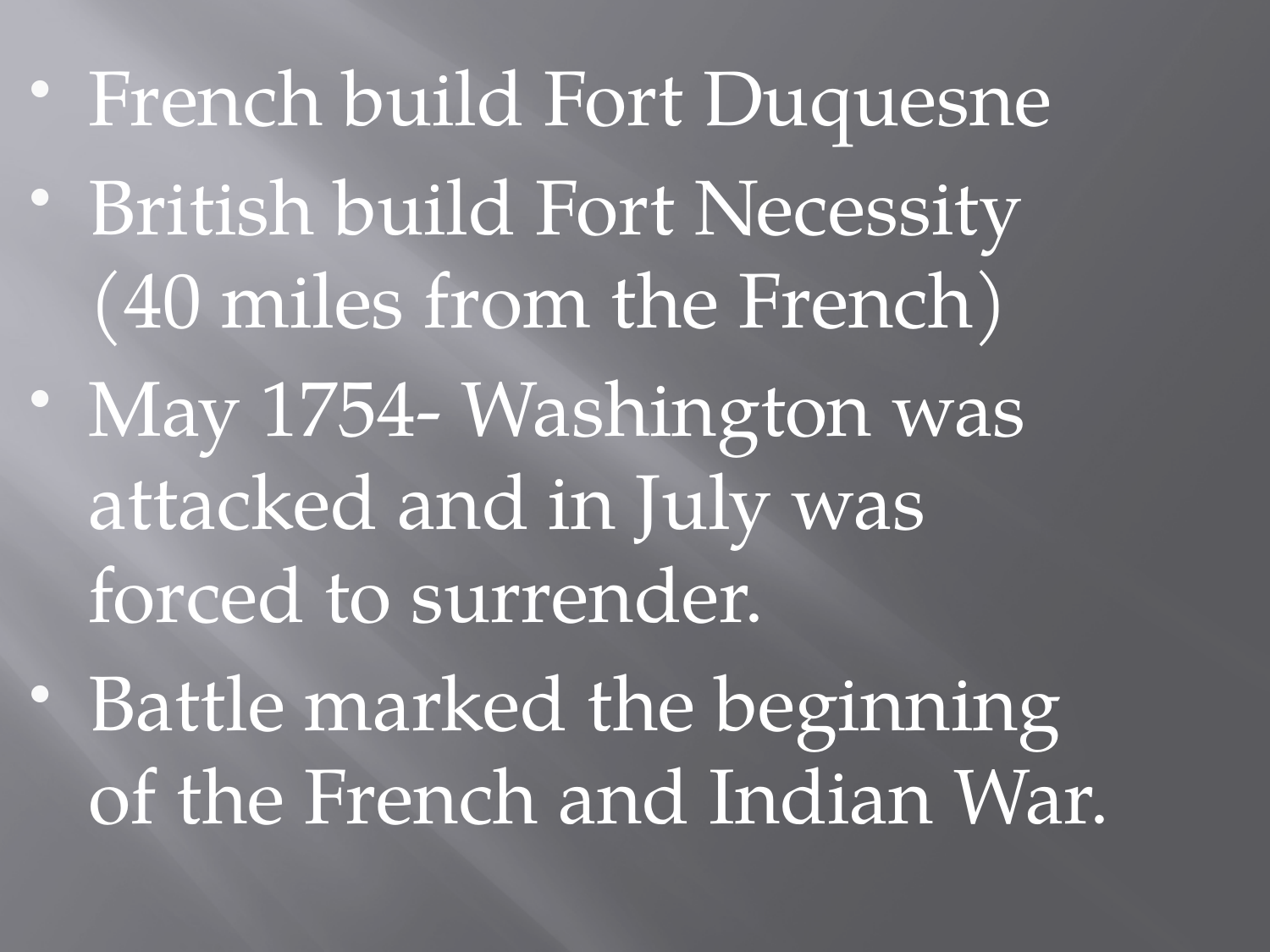

French build Fort Duquesne
British build Fort Necessity (40 miles from the French)
May 1754- Washington was attacked and in July was forced to surrender.
Battle marked the beginning of the French and Indian War.